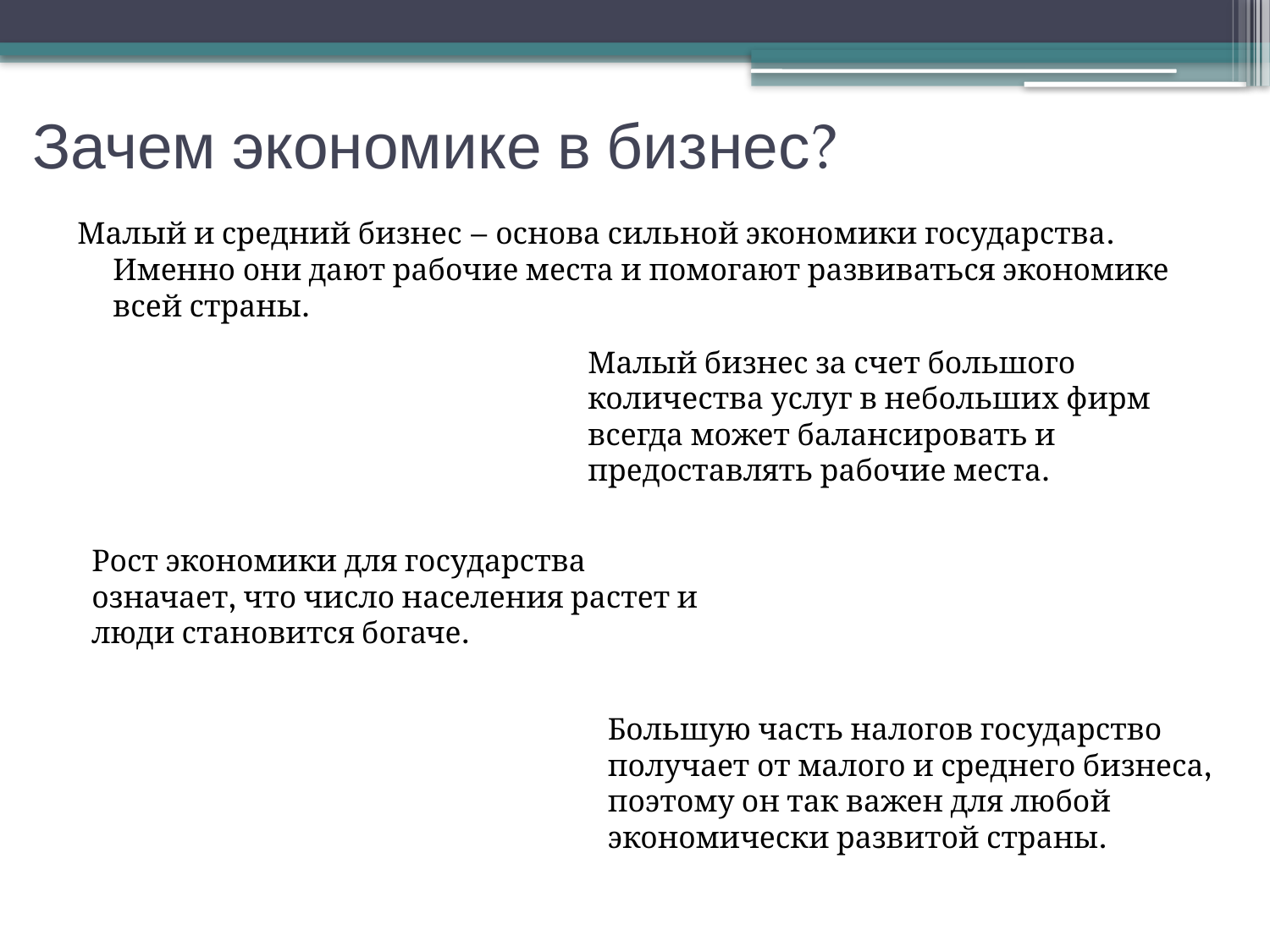

# Зачем экономике в бизнес?
Малый и средний бизнес – основа сильной экономики государства. Именно они дают рабочие места и помогают развиваться экономике всей страны.
Малый бизнес за счет большого количества услуг в небольших фирм всегда может балансировать и предоставлять рабочие места.
Рост экономики для государства означает, что число населения растет и люди становится богаче.
Большую часть налогов государство получает от малого и среднего бизнеса, поэтому он так важен для любой экономически развитой страны.